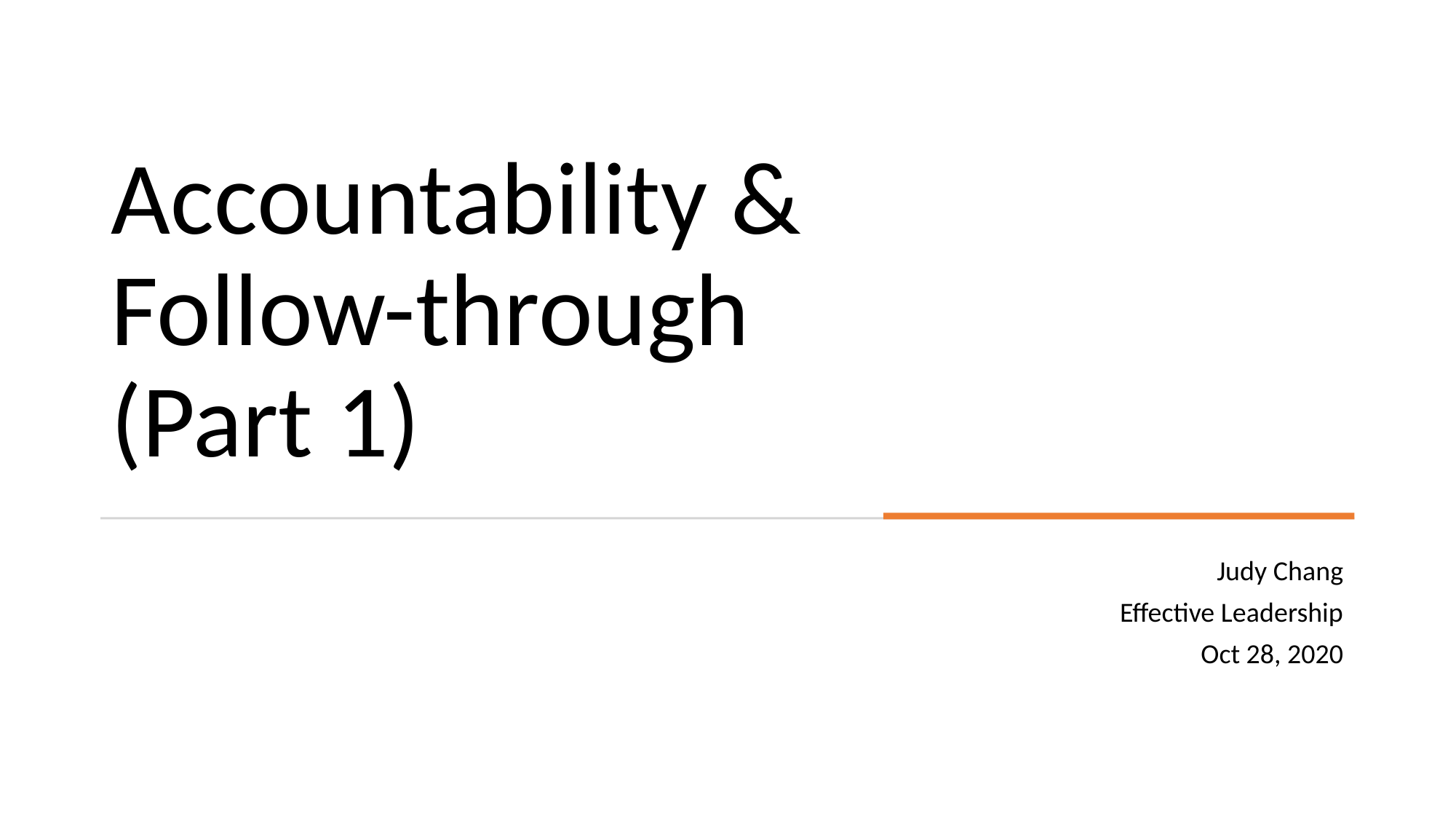

# Accountability & Follow-through (Part 1)

Judy Chang
Effective Leadership
Oct 28, 2020